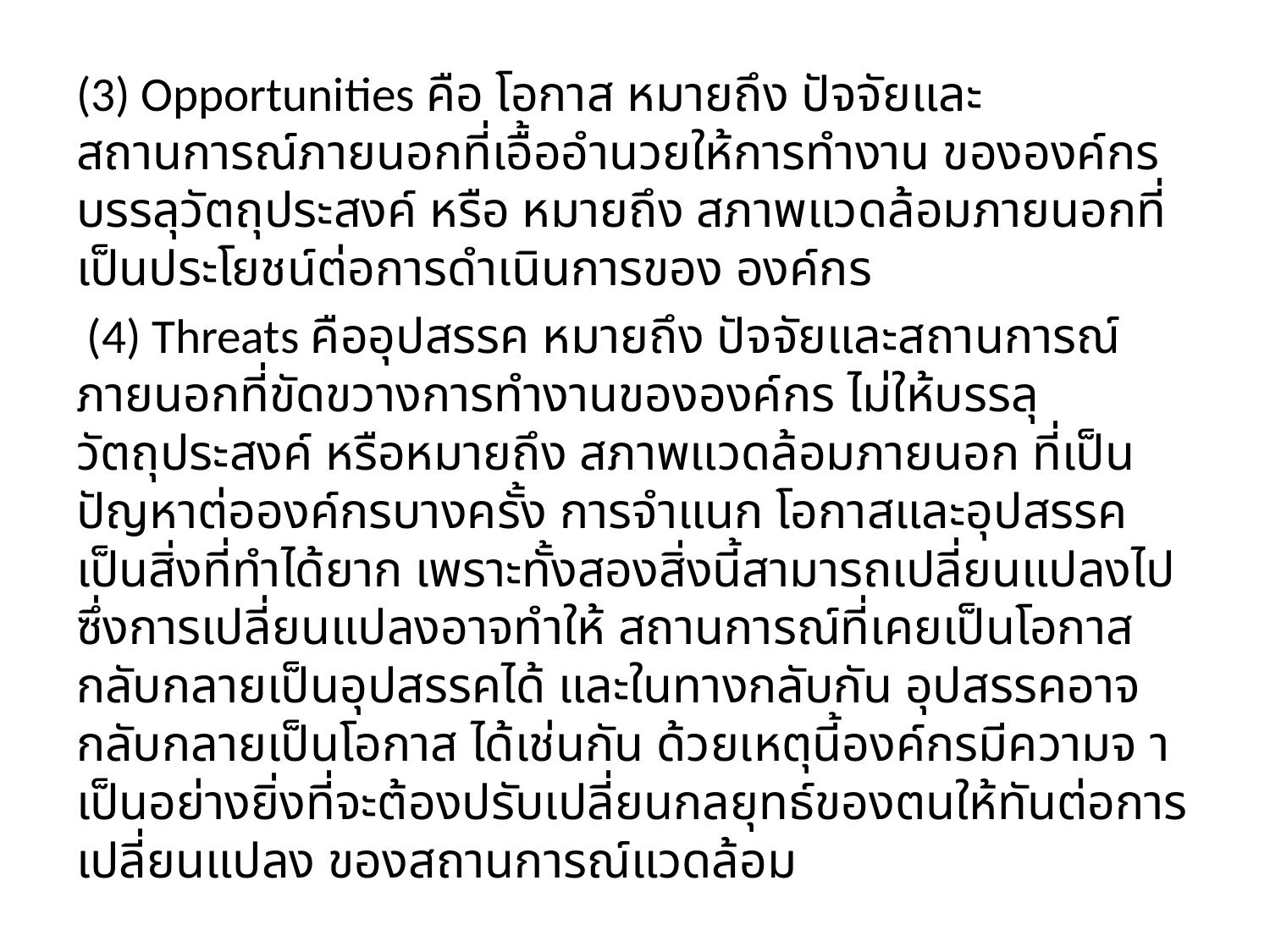

(3) Opportunities คือ โอกาส หมายถึง ปัจจัยและสถานการณ์ภายนอกที่เอื้ออำนวยให้การทำงาน ขององค์กรบรรลุวัตถุประสงค์ หรือ หมายถึง สภาพแวดล้อมภายนอกที่เป็นประโยชน์ต่อการดำเนินการของ องค์กร
 (4) Threats คืออุปสรรค หมายถึง ปัจจัยและสถานการณ์ภายนอกที่ขัดขวางการทำงานขององค์กร ไม่ให้บรรลุวัตถุประสงค์ หรือหมายถึง สภาพแวดล้อมภายนอก ที่เป็นปัญหาต่อองค์กรบางครั้ง การจำแนก โอกาสและอุปสรรคเป็นสิ่งที่ทำได้ยาก เพราะทั้งสองสิ่งนี้สามารถเปลี่ยนแปลงไป ซึ่งการเปลี่ยนแปลงอาจทำให้ สถานการณ์ที่เคยเป็นโอกาสกลับกลายเป็นอุปสรรคได้ และในทางกลับกัน อุปสรรคอาจกลับกลายเป็นโอกาส ได้เช่นกัน ด้วยเหตุนี้องค์กรมีความจ าเป็นอย่างยิ่งที่จะต้องปรับเปลี่ยนกลยุทธ์ของตนให้ทันต่อการเปลี่ยนแปลง ของสถานการณ์แวดล้อม